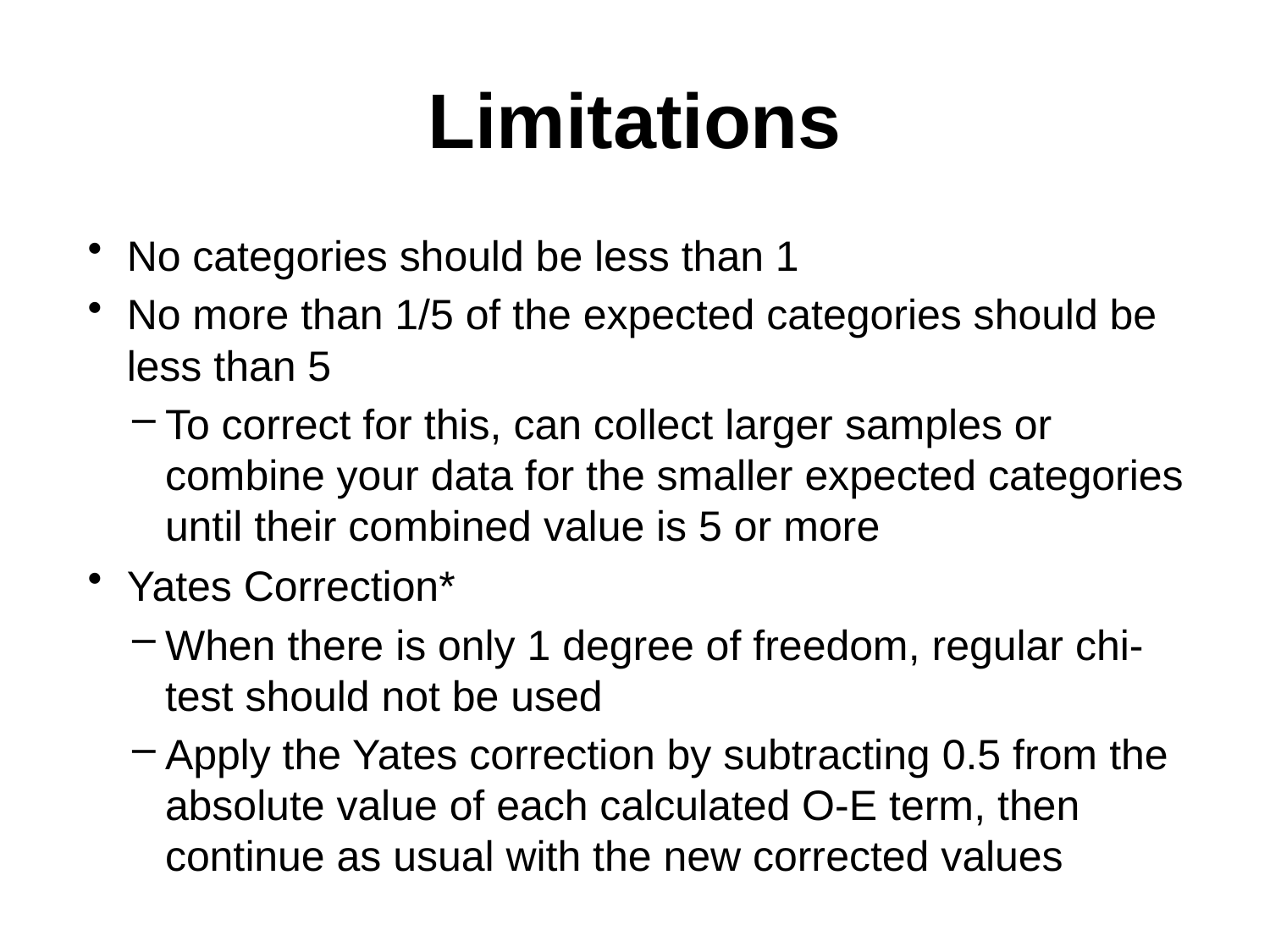

Limitations
No categories should be less than 1
No more than 1/5 of the expected categories should be less than 5
To correct for this, can collect larger samples or combine your data for the smaller expected categories until their combined value is 5 or more
Yates Correction*
When there is only 1 degree of freedom, regular chi-test should not be used
Apply the Yates correction by subtracting 0.5 from the absolute value of each calculated O-E term, then continue as usual with the new corrected values